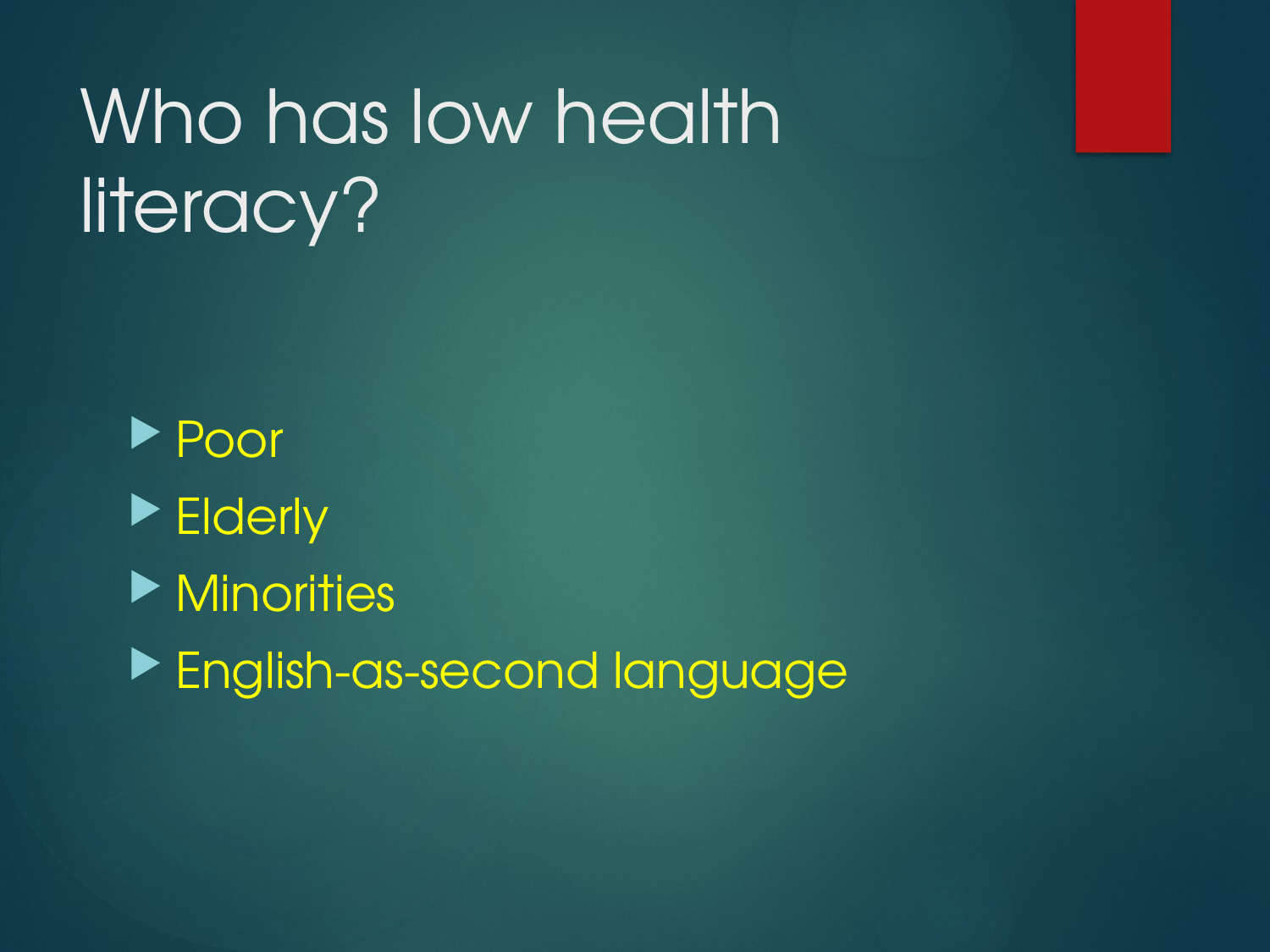

# Who has low health literacy?
Poor
Elderly
Minorities
English-as-second language